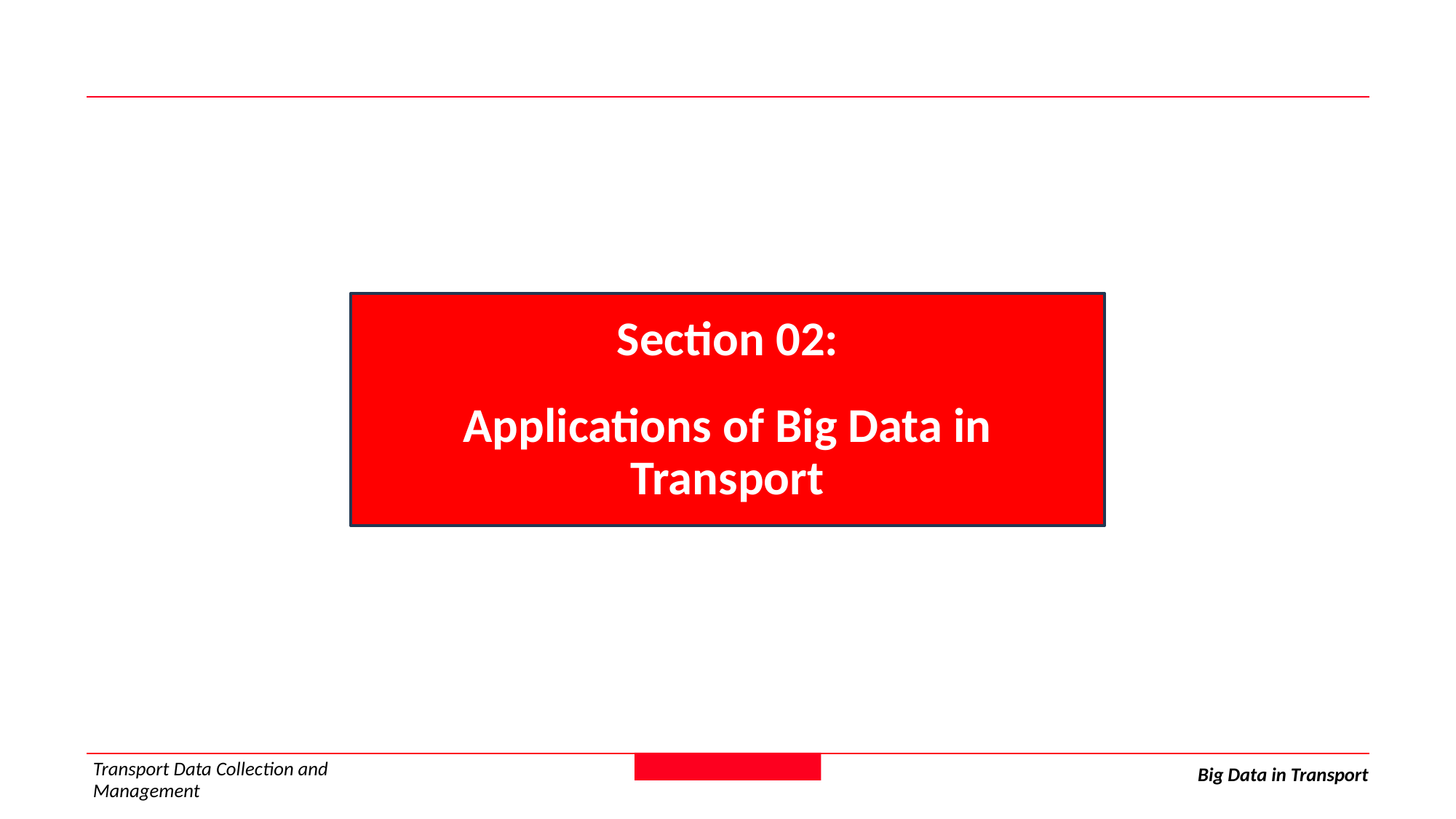

Section 02:
Applications of Big Data in Transport
Transport Data Collection and Management
Big Data in Transport